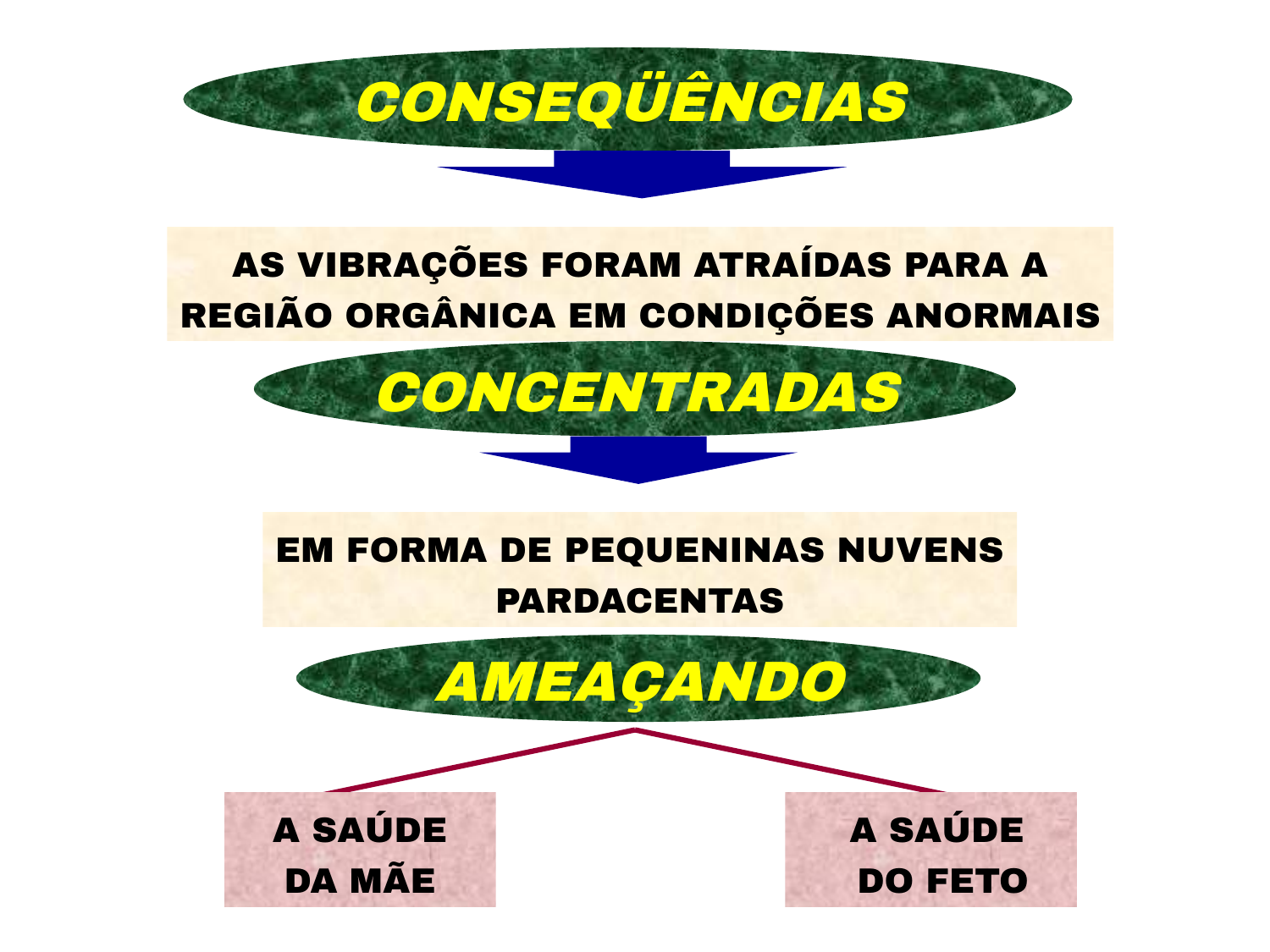

CONSEQÜÊNCIAS

AS VIBRAÇÕES FORAM ATRAÍDAS PARA A
REGIÃO ORGÂNICA EM CONDIÇÕES ANORMAIS
CONCENTRADAS

EM FORMA DE PEQUENINAS NUVENS
PARDACENTAS
AMEAÇANDO

   A SAÚDE
   DA MÃE
    A SAÚDE
     DO FETO